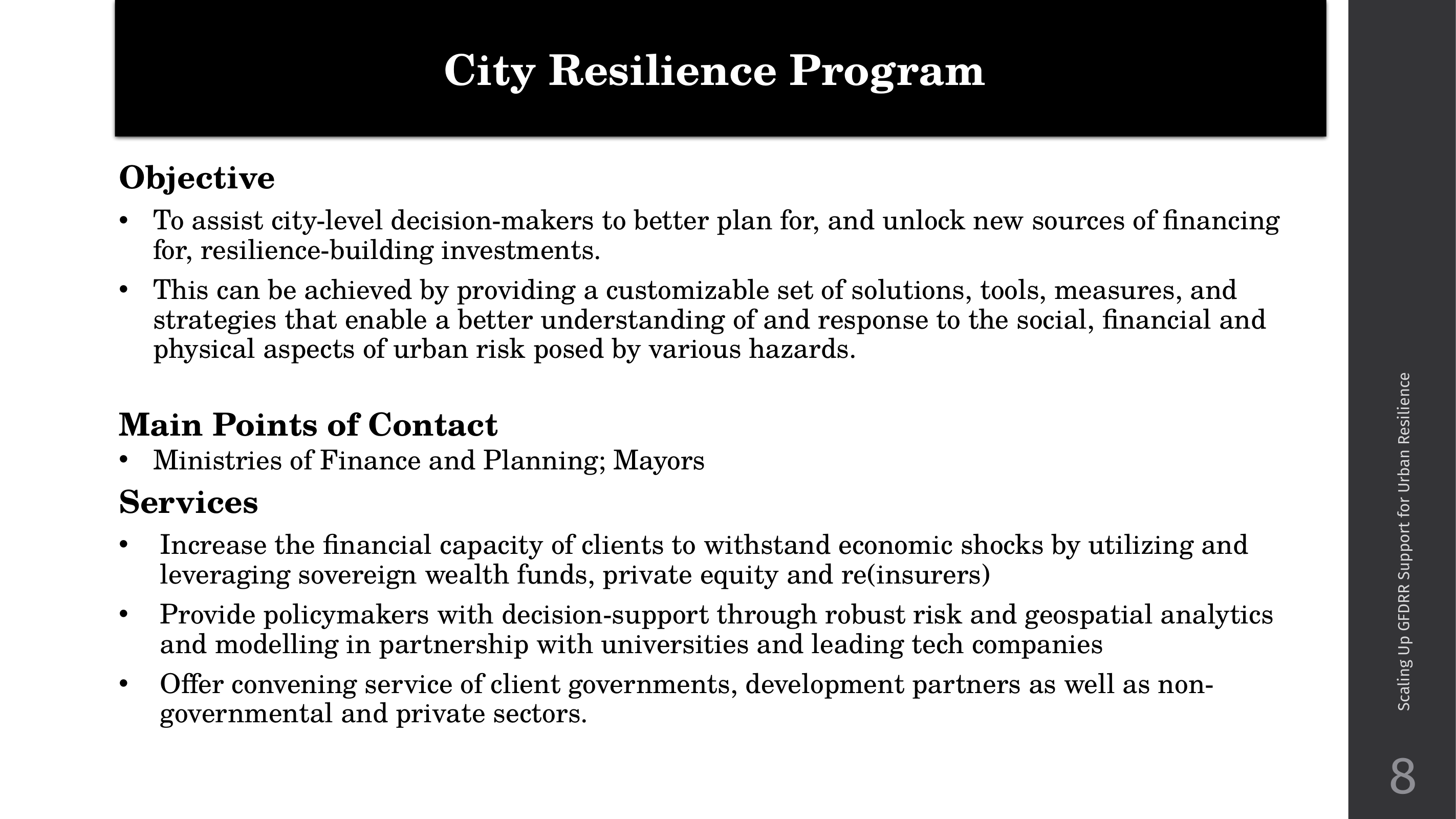

City Resilience Program
Objective
To assist city-level decision-makers to better plan for, and unlock new sources of financing for, resilience-building investments.
This can be achieved by providing a customizable set of solutions, tools, measures, and strategies that enable a better understanding of and response to the social, financial and physical aspects of urban risk posed by various hazards.

Main Points of Contact
Ministries of Finance and Planning; Mayors
Services
Increase the financial capacity of clients to withstand economic shocks by utilizing and leveraging sovereign wealth funds, private equity and re(insurers)
Provide policymakers with decision-support through robust risk and geospatial analytics and modelling in partnership with universities and leading tech companies
Offer convening service of client governments, development partners as well as non-governmental and private sectors.

Scaling Up GFDRR Support for Urban Resilience
8